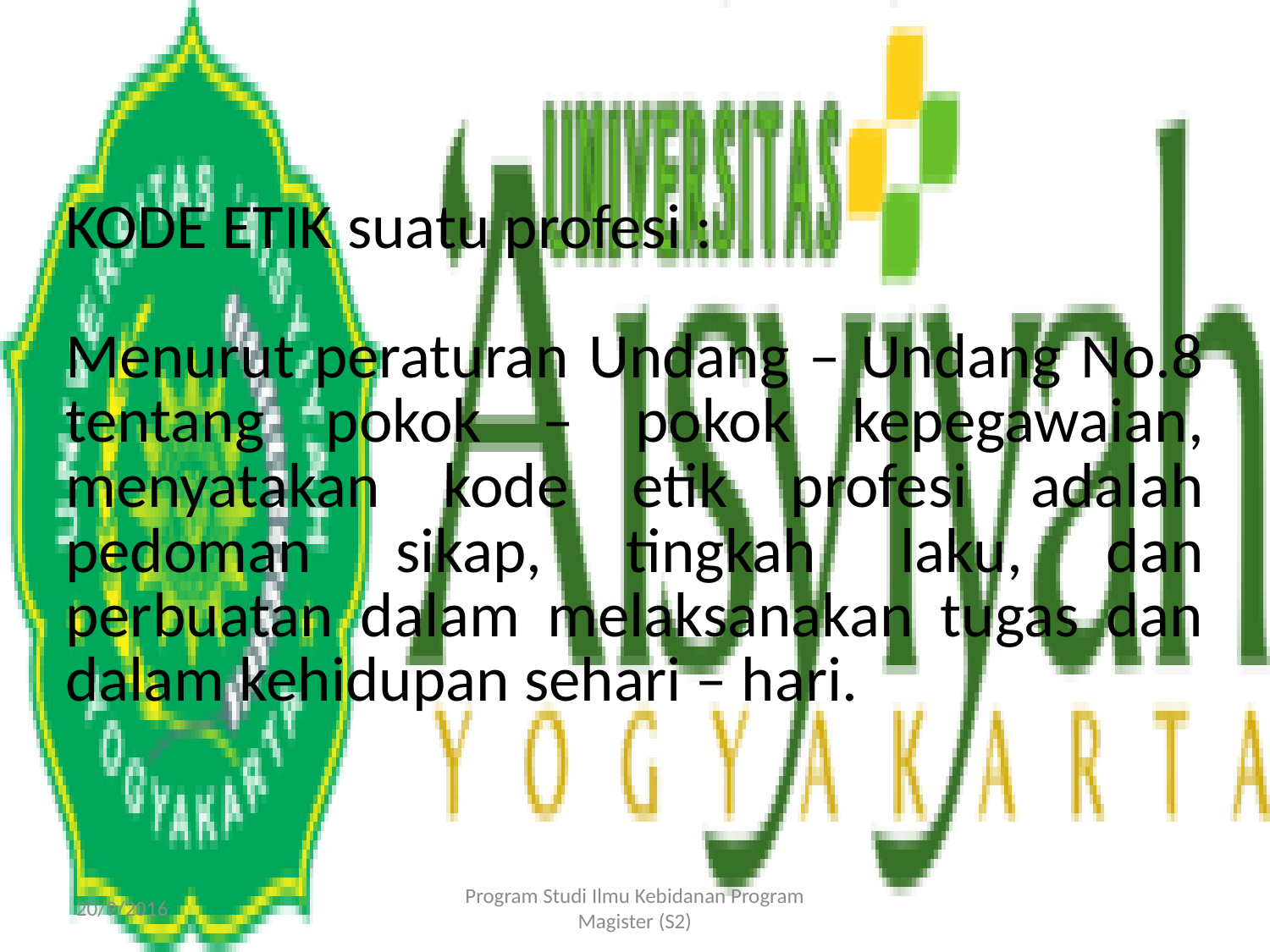

KODE ETIK suatu profesi :

Menurut peraturan Undang – Undang No.8 tentang pokok – pokok kepegawaian, menyatakan kode etik profesi adalah pedoman sikap, tingkah laku, dan perbuatan dalam melaksanakan tugas dan dalam kehidupan sehari – hari.

20/9/2016
Program Studi Ilmu Kebidanan Program Magister (S2)
7